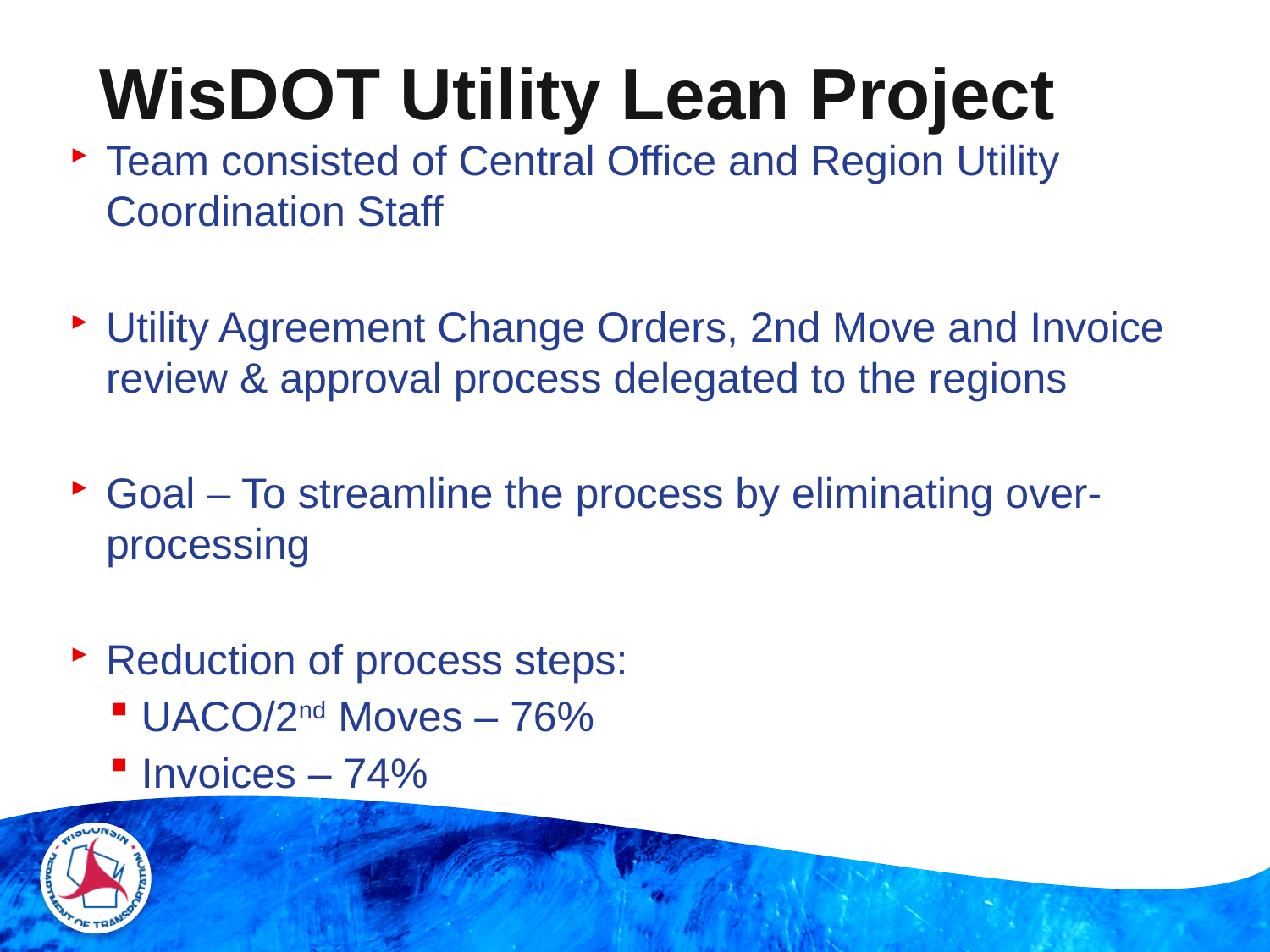

# WisDOT Utility Lean Project
Team consisted of Central Office and Region Utility Coordination Staff

Utility Agreement Change Orders, 2nd Move and Invoice review & approval process delegated to the regions

Goal – To streamline the process by eliminating over-processing

Reduction of process steps:
UACO/2nd Moves – 76%
Invoices – 74%